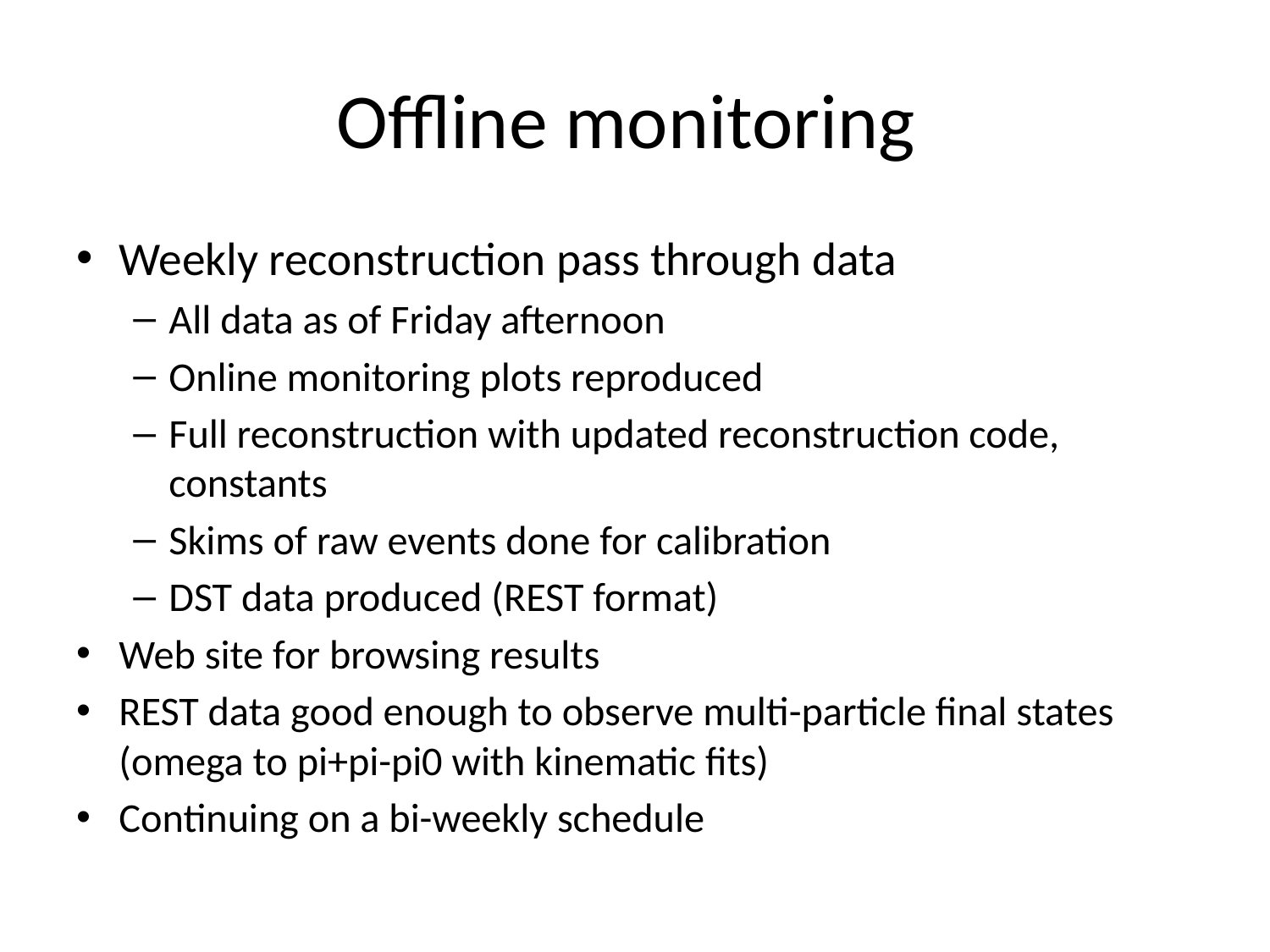

# Offline monitoring
Weekly reconstruction pass through data
All data as of Friday afternoon
Online monitoring plots reproduced
Full reconstruction with updated reconstruction code, constants
Skims of raw events done for calibration
DST data produced (REST format)
Web site for browsing results
REST data good enough to observe multi-particle final states (omega to pi+pi-pi0 with kinematic fits)
Continuing on a bi-weekly schedule